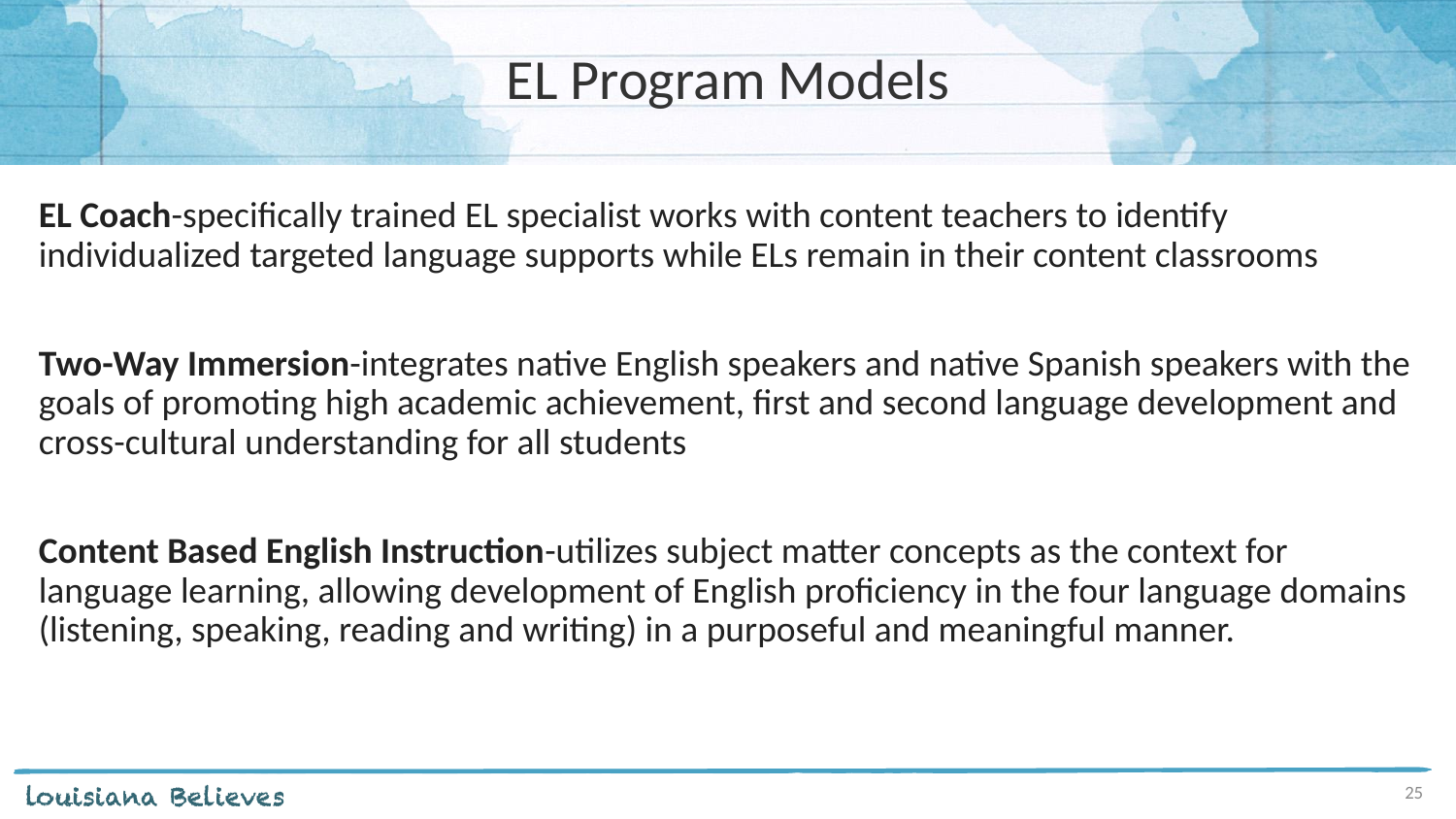

# EL Program Models
EL Coach-specifically trained EL specialist works with content teachers to identify individualized targeted language supports while ELs remain in their content classrooms

Two-Way Immersion-integrates native English speakers and native Spanish speakers with the goals of promoting high academic achievement, first and second language development and cross-cultural understanding for all students

Content Based English Instruction-utilizes subject matter concepts as the context for language learning, allowing development of English proficiency in the four language domains (listening, speaking, reading and writing) in a purposeful and meaningful manner.